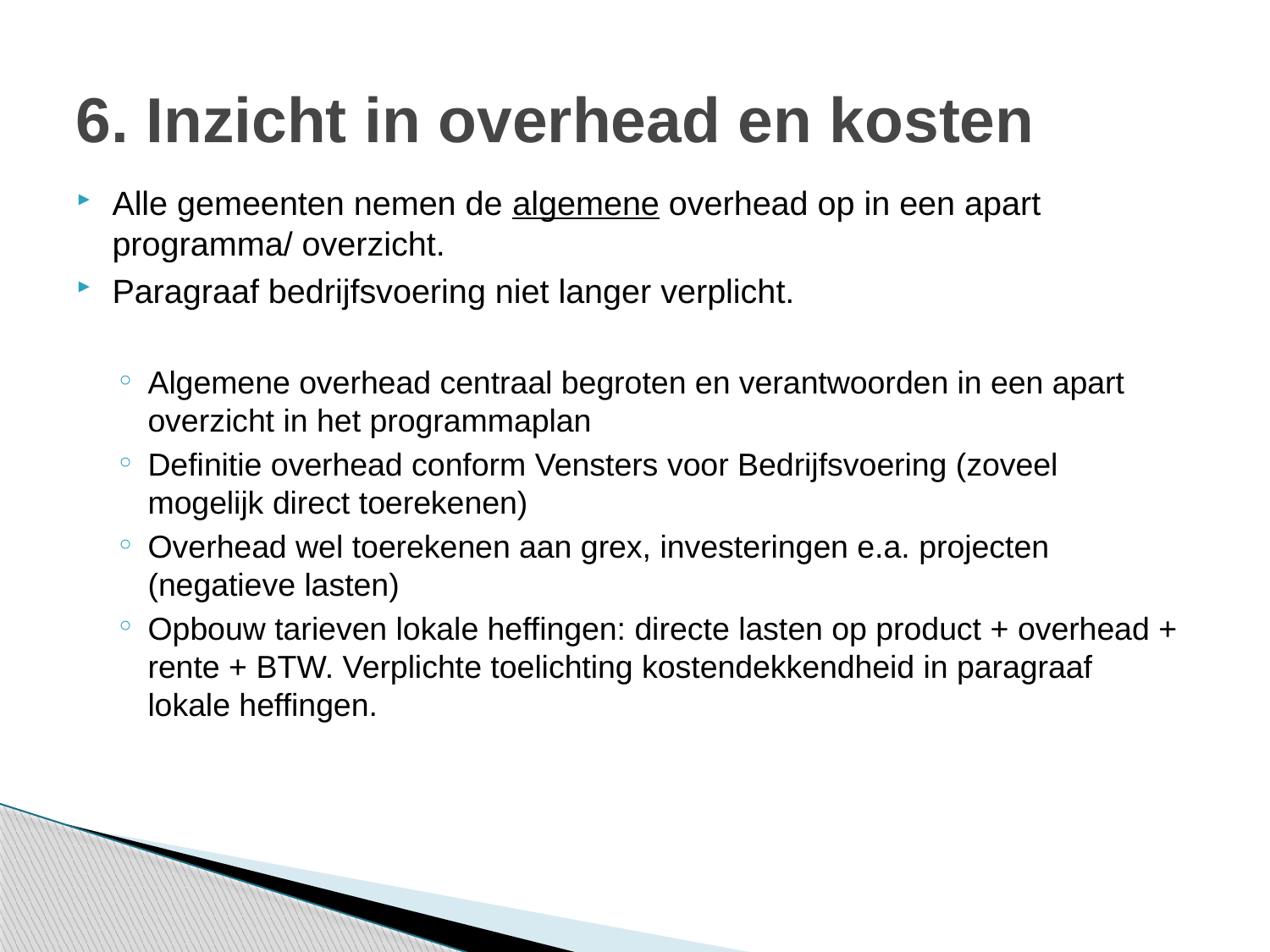

# 6. Inzicht in overhead en kosten
Alle gemeenten nemen de algemene overhead op in een apart programma/ overzicht.
Paragraaf bedrijfsvoering niet langer verplicht.

Algemene overhead centraal begroten en verantwoorden in een apart overzicht in het programmaplan
Definitie overhead conform Vensters voor Bedrijfsvoering (zoveel mogelijk direct toerekenen)
Overhead wel toerekenen aan grex, investeringen e.a. projecten (negatieve lasten)
Opbouw tarieven lokale heffingen: directe lasten op product + overhead + rente + BTW. Verplichte toelichting kostendekkendheid in paragraaf lokale heffingen.